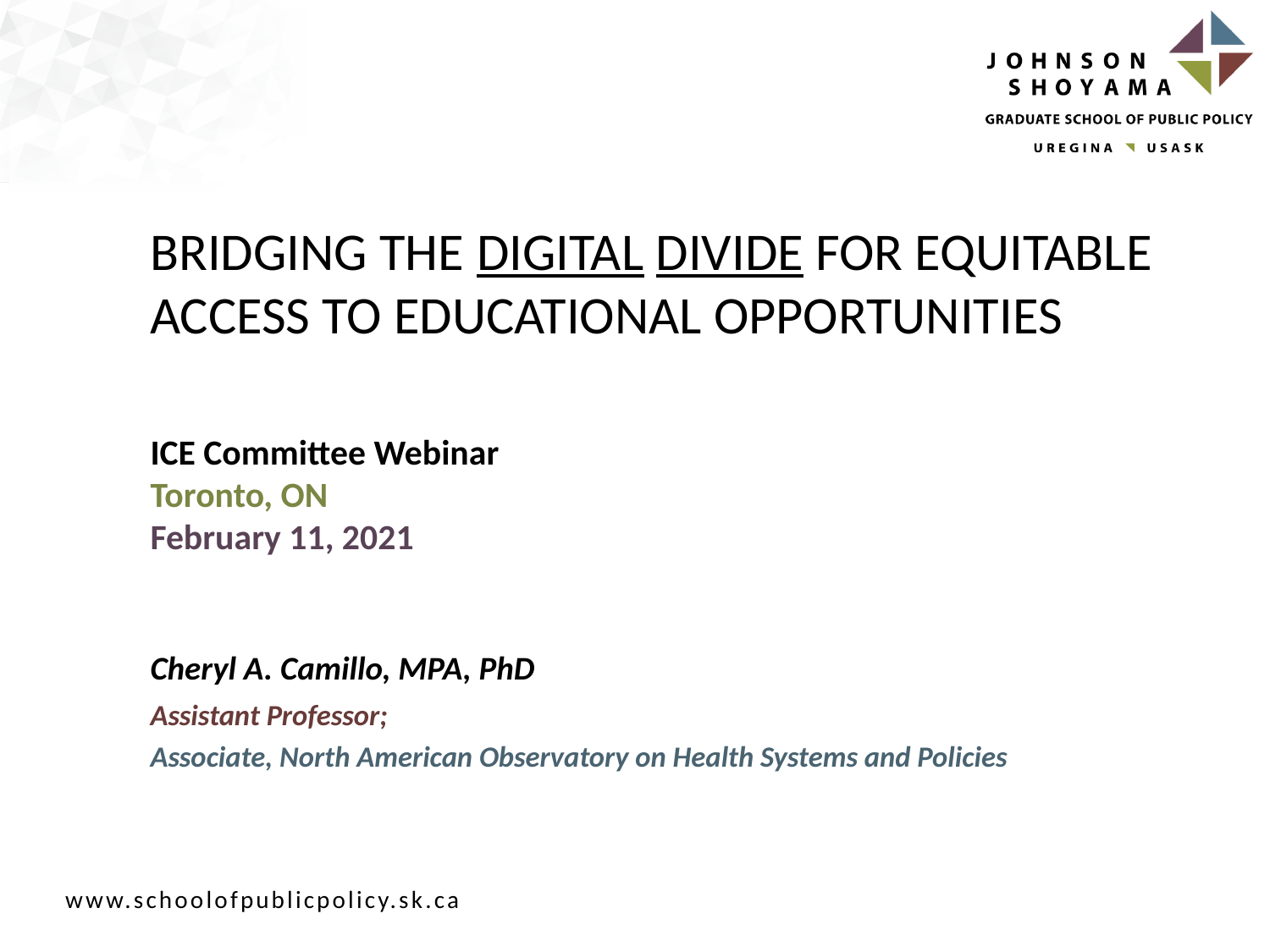

# Bridging the digital divide for equitable access to educational opportunities
ICE Committee Webinar
Toronto, ON
February 11, 2021
Cheryl A. Camillo, MPA, PhD
Assistant Professor;
Associate, North American Observatory on Health Systems and Policies